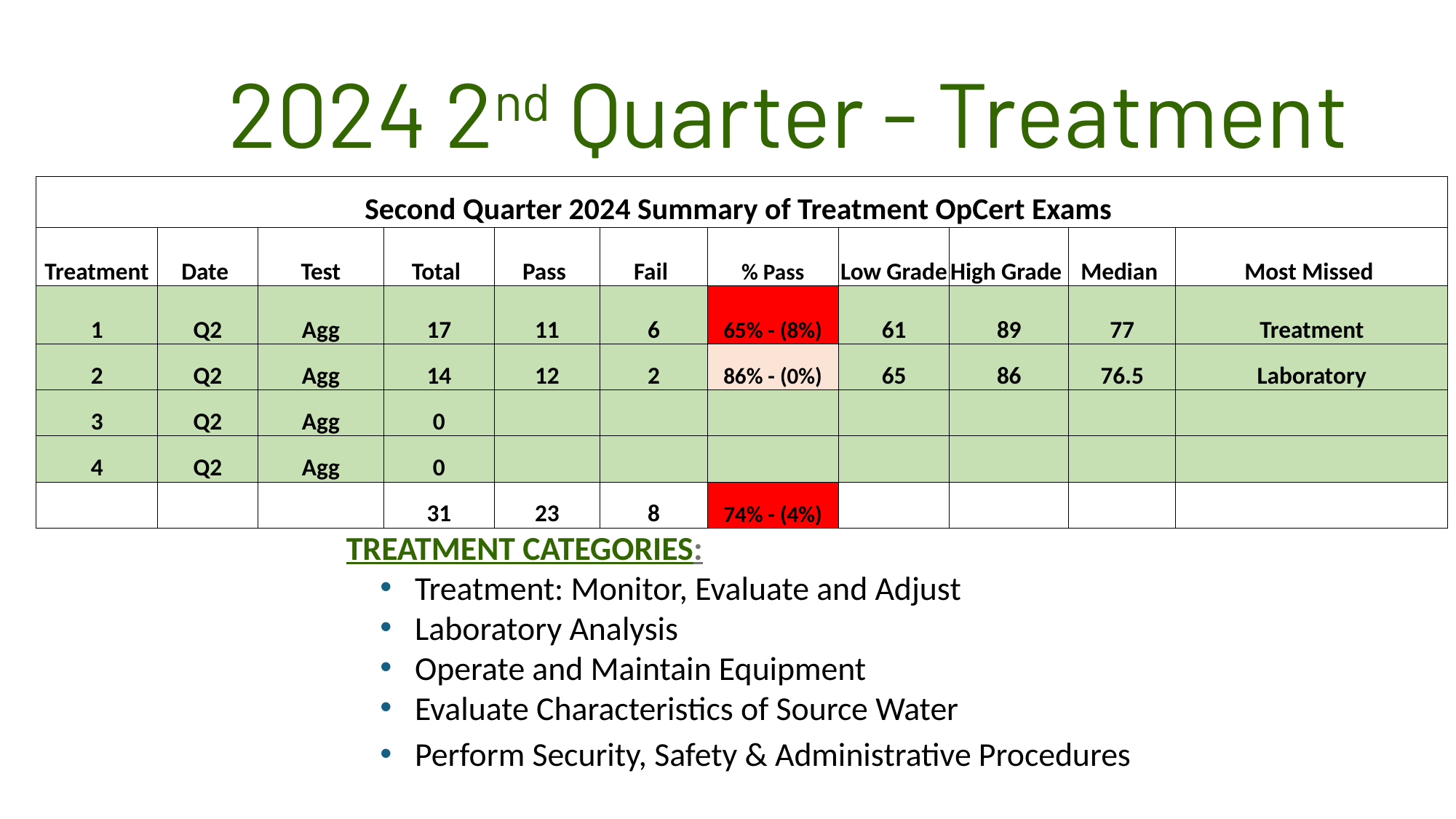

# 2024 2nd Quarter - Treatment
| Second Quarter 2024 Summary of Treatment OpCert Exams |  |  |  |  |  |  |  |  |  |  |
| --- | --- | --- | --- | --- | --- | --- | --- | --- | --- | --- |
| Treatment | Date | Test | Total | Pass | Fail | % Pass | Low Grade | High Grade | Median | Most Missed |
| 1 | Q2 | Agg | 17 | 11 | 6 | 65% - (8%) | 61 | 89 | 77 | Treatment |
| 2 | Q2 | Agg | 14 | 12 | 2 | 86% - (0%) | 65 | 86 | 76.5 | Laboratory |
| 3 | Q2 | Agg | 0 |  |  |  |  |  |  |  |
| 4 | Q2 | Agg | 0 |  |  |  |  |  |  |  |
|  |  |  | 31 | 23 | 8 | 74% - (4%) |  |  |  |  |
TREATMENT CATEGORIES:
Treatment: Monitor, Evaluate and Adjust
Laboratory Analysis
Operate and Maintain Equipment
Evaluate Characteristics of Source Water
Perform Security, Safety & Administrative Procedures